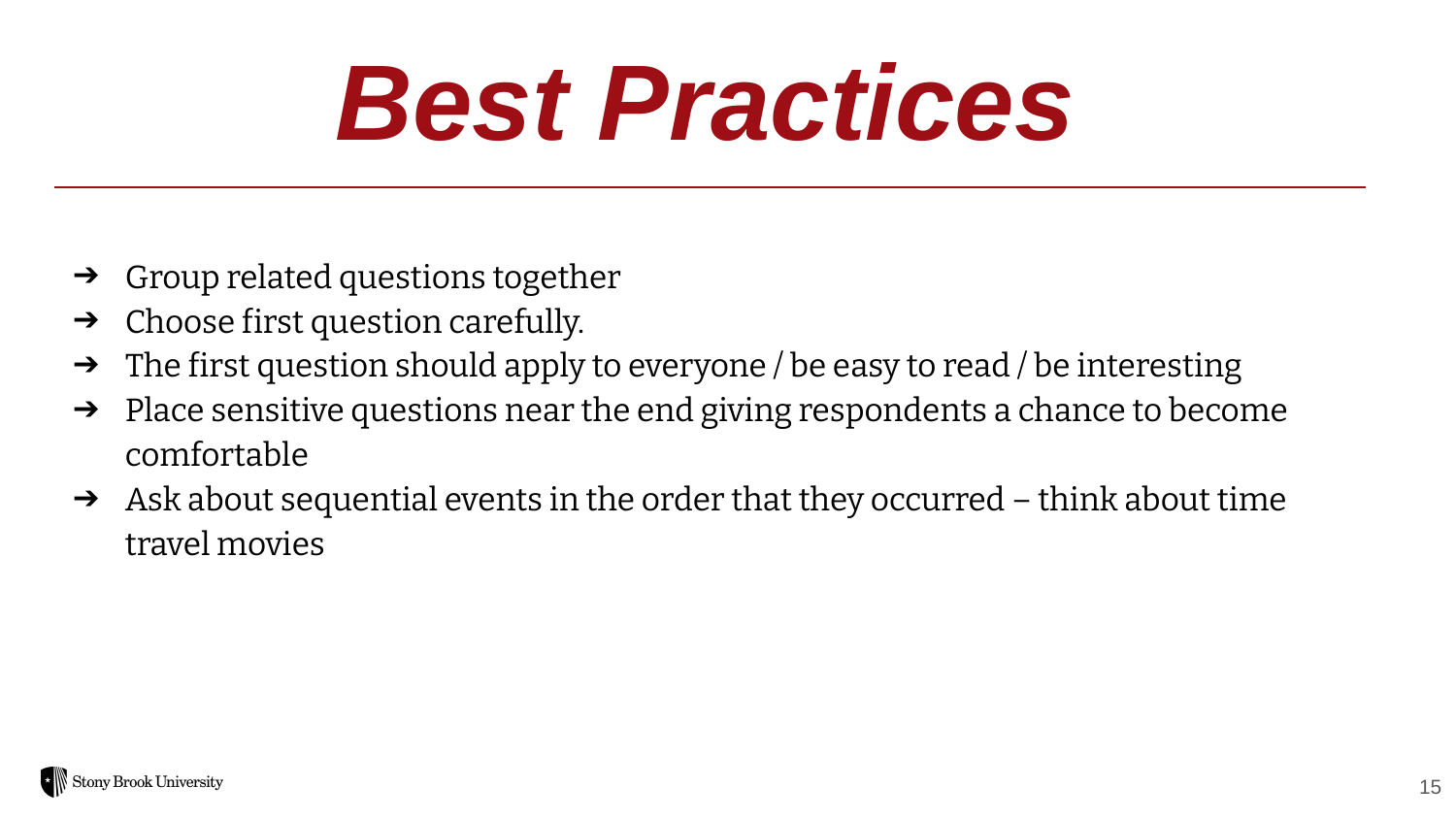

Best Practices

Group related questions together
Choose first question carefully.
The first question should apply to everyone / be easy to read / be interesting
Place sensitive questions near the end giving respondents a chance to become comfortable
Ask about sequential events in the order that they occurred – think about time travel movies

15